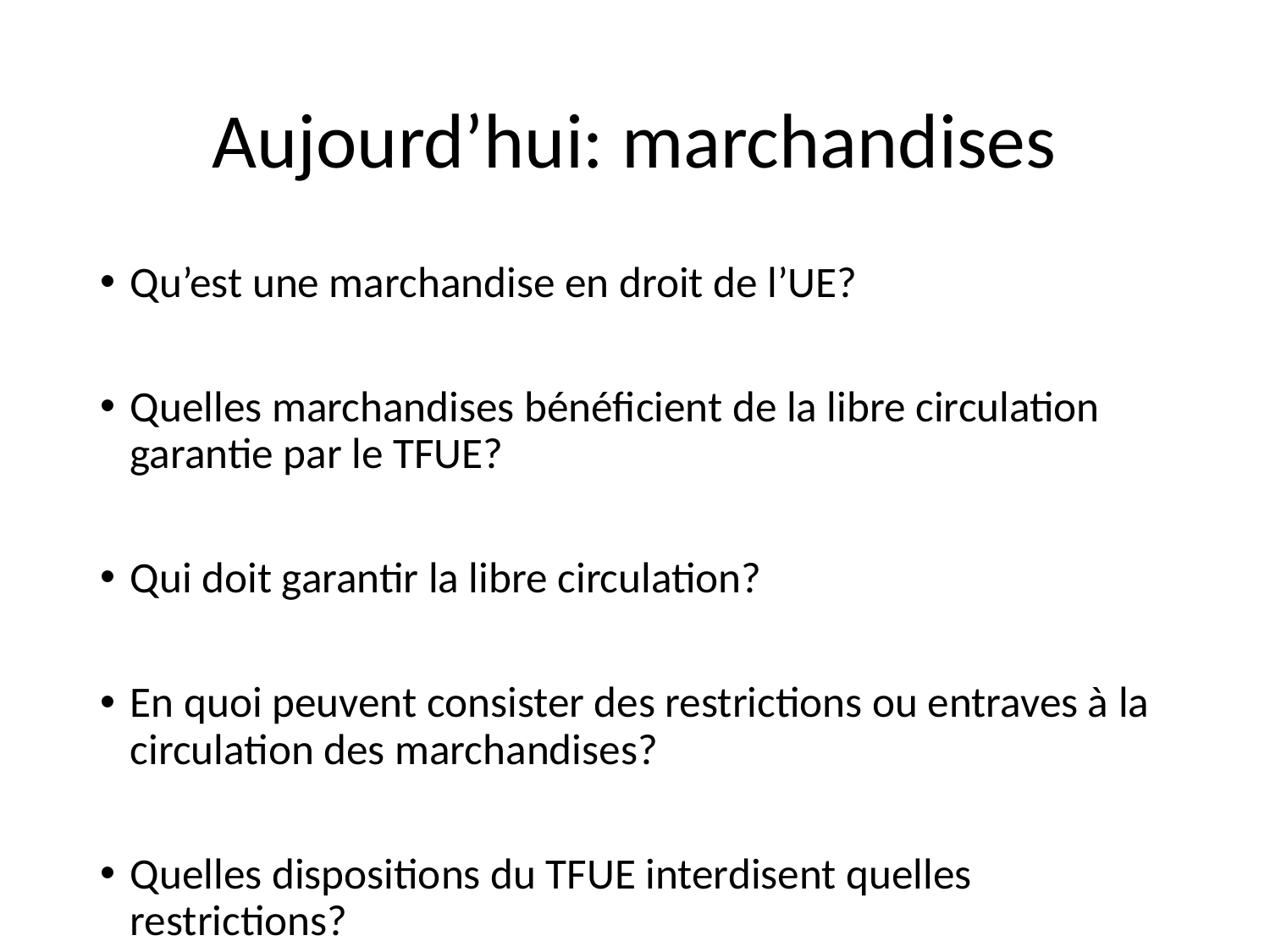

# Aujourd’hui: marchandises
Qu’est une marchandise en droit de l’UE?

Quelles marchandises bénéficient de la libre circulation garantie par le TFUE?

Qui doit garantir la libre circulation?

En quoi peuvent consister des restrictions ou entraves à la circulation des marchandises?

Quelles dispositions du TFUE interdisent quelles restrictions?